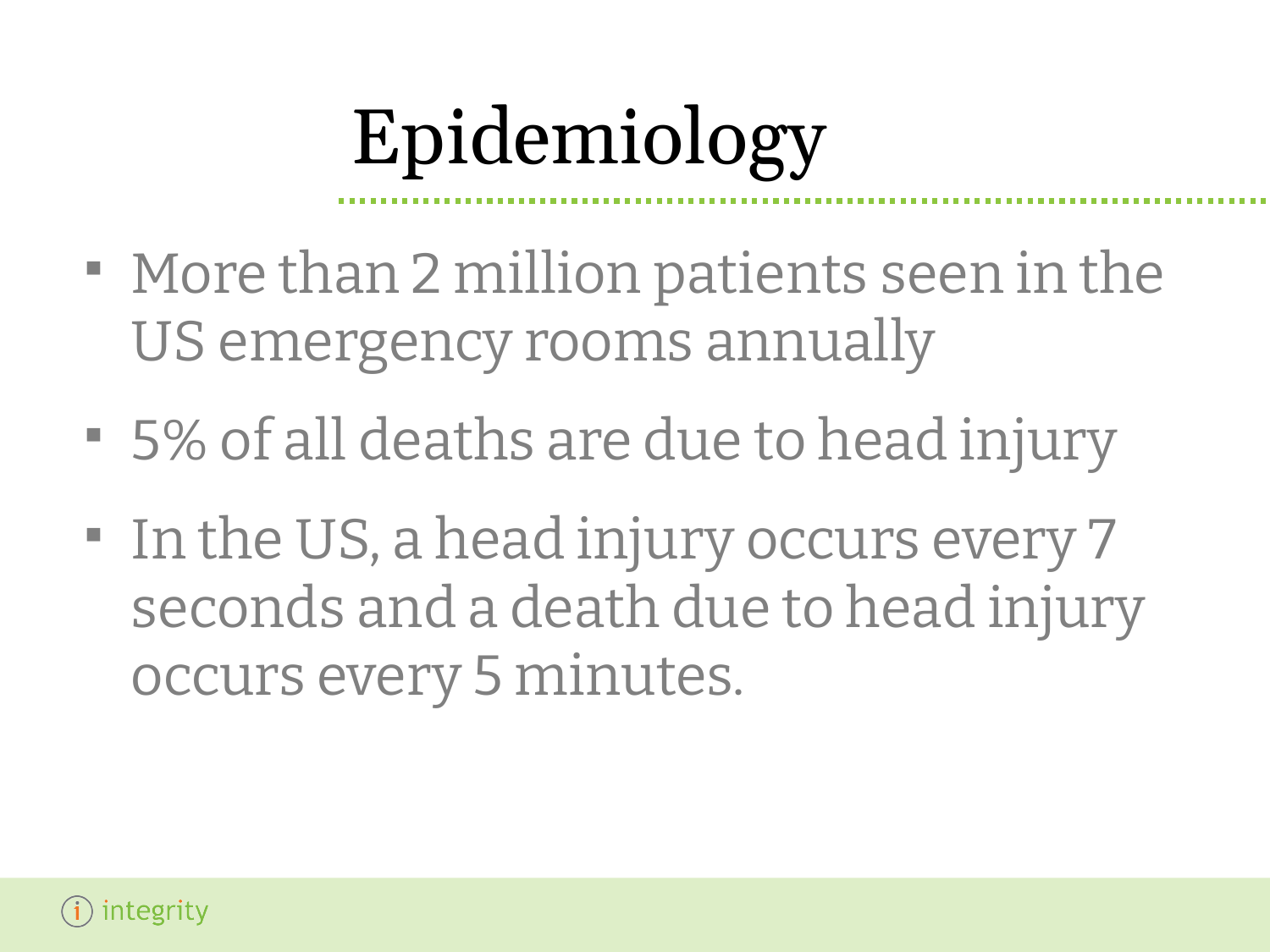

# Epidemiology
More than 2 million patients seen in the US emergency rooms annually

5% of all deaths are due to head injury

In the US, a head injury occurs every 7 seconds and a death due to head injury occurs every 5 minutes.